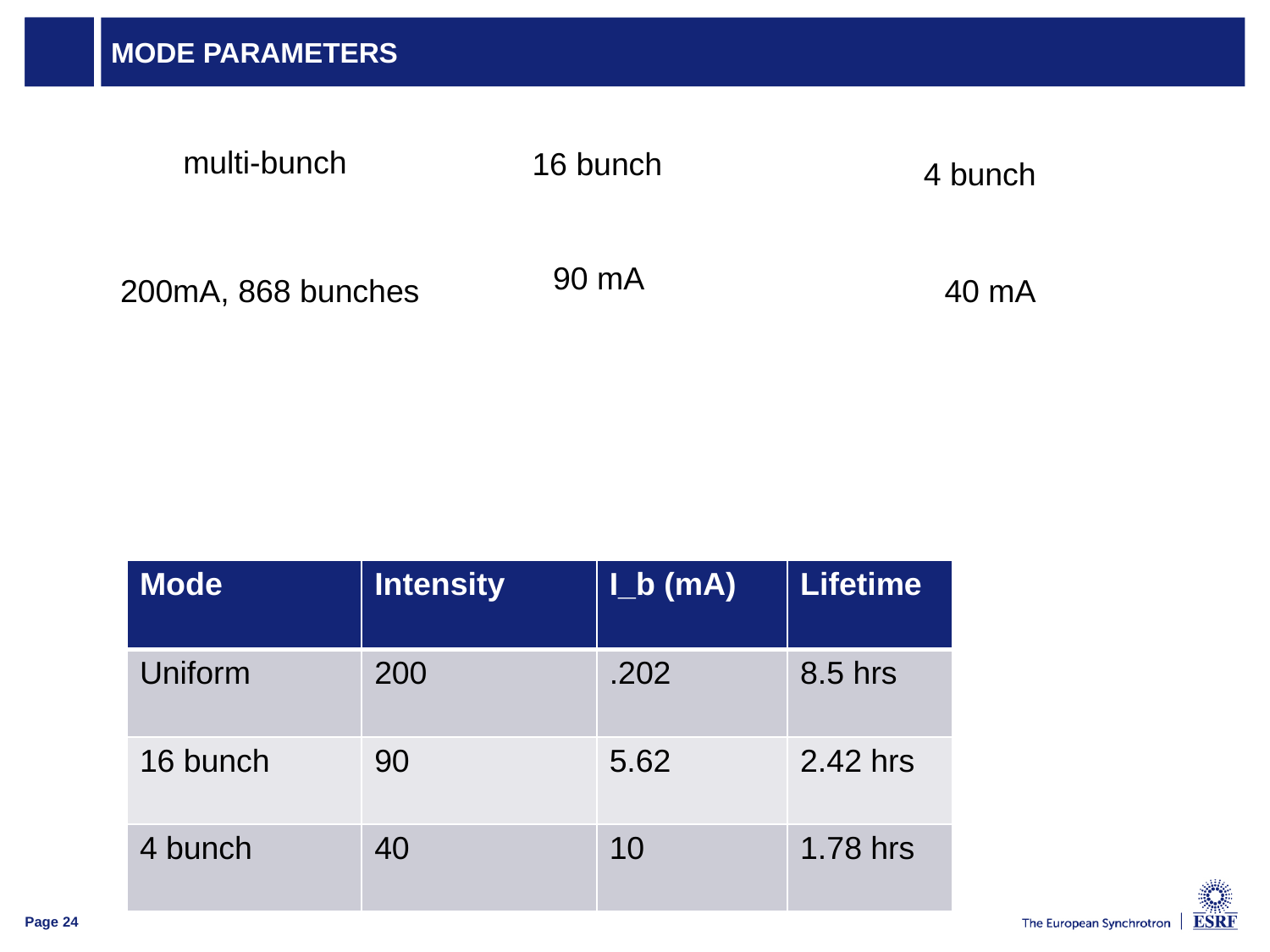

# mode parameters
multi-bunch
16 bunch
4 bunch
90 mA
200mA, 868 bunches
40 mA
| Mode | Intensity | I\_b (mA) | Lifetime |
| --- | --- | --- | --- |
| Uniform | 200 | .202 | 8.5 hrs |
| 16 bunch | 90 | 5.62 | 2.42 hrs |
| 4 bunch | 40 | 10 | 1.78 hrs |
Page 24